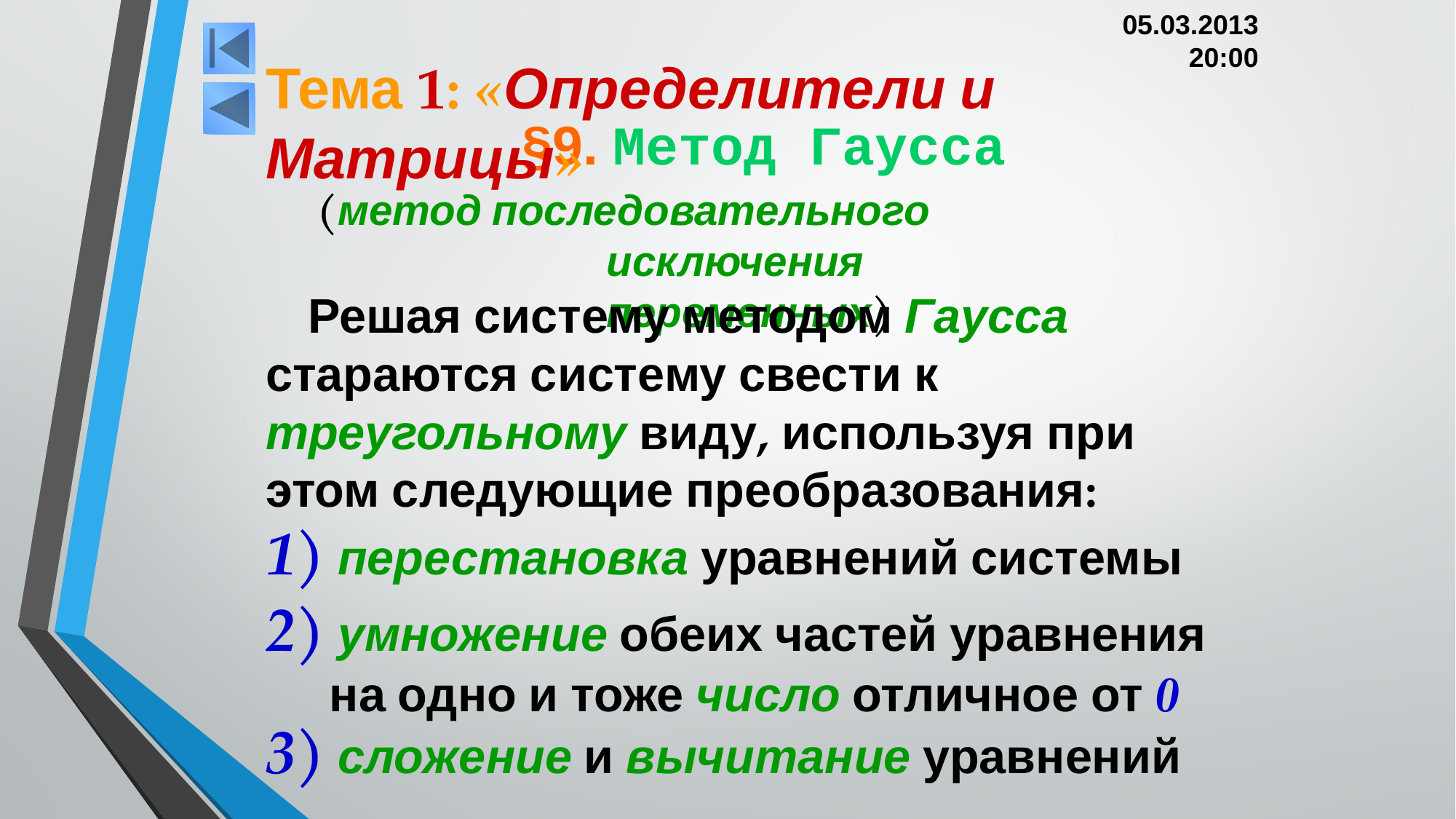

05.03.2013 20:00

Тема 1: «Определители и Матрицы»

# §9. Метод Гаусса
(метод последовательного исключения переменных)
Решая систему методом Гаусса стараются систему свести к треугольному виду, используя при этом следующие преобразования:
1) перестановка уравнений системы
2) умножение обеих частей уравнения на одно и тоже число отличное от 0
3) сложение и вычитание уравнений